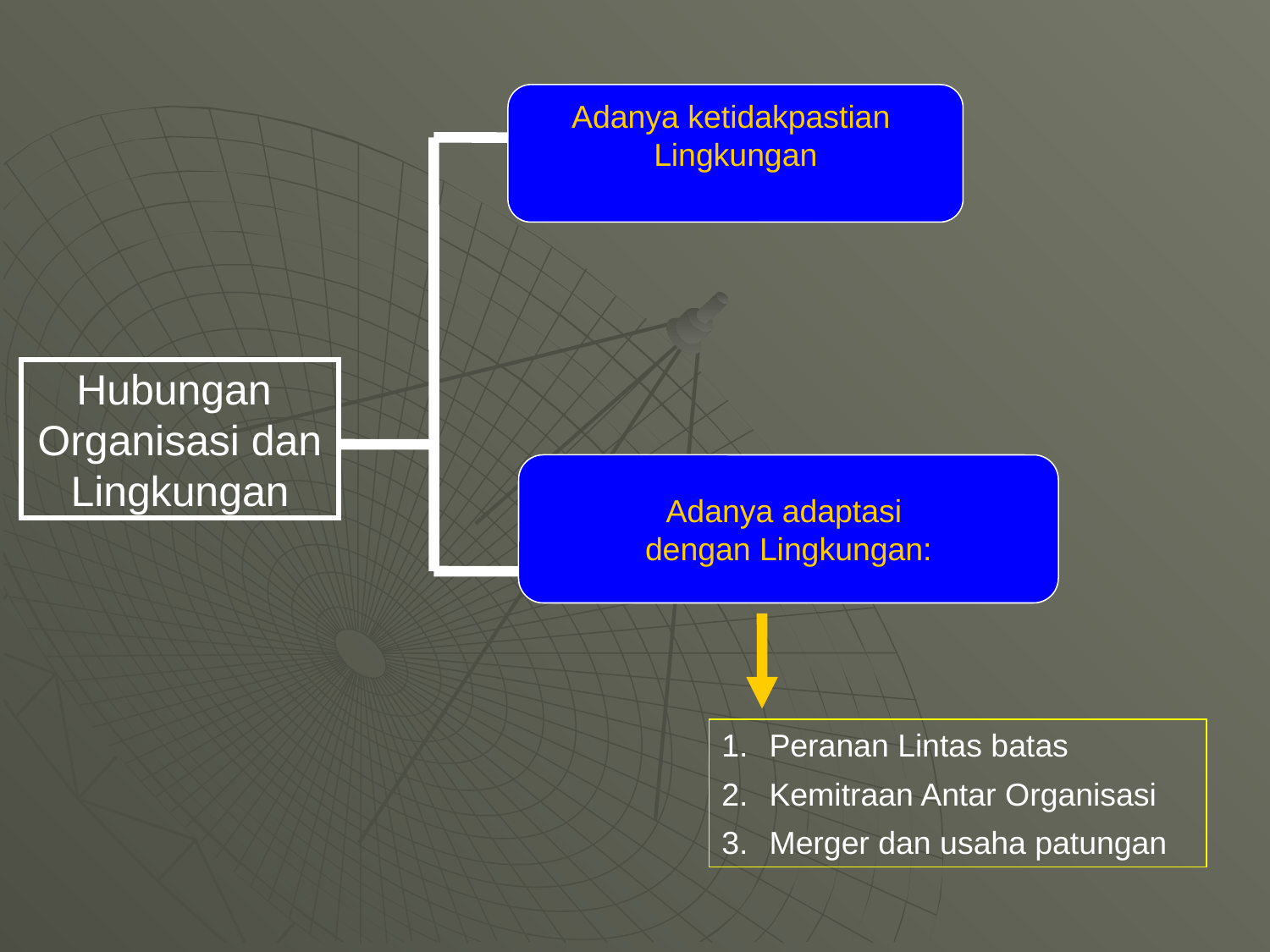

Adanya ketidakpastian
Lingkungan

# Hubungan Organisasi dan Lingkungan

Adanya adaptasi
dengan Lingkungan:

Peranan Lintas batas
Kemitraan Antar Organisasi
Merger dan usaha patungan